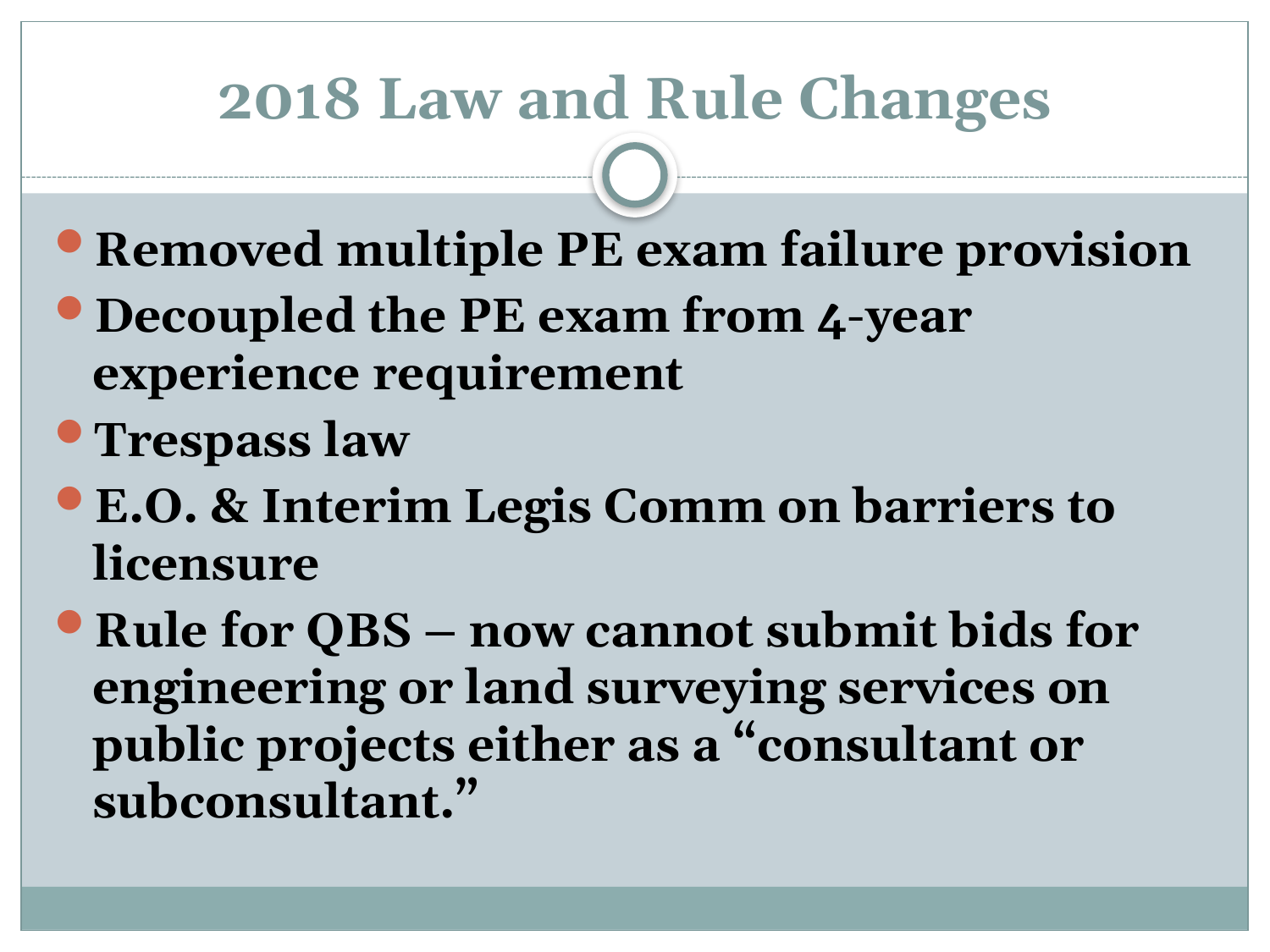

# 2018 Law and Rule Changes
Removed multiple PE exam failure provision
Decoupled the PE exam from 4-year experience requirement
Trespass law
E.O. & Interim Legis Comm on barriers to licensure
Rule for QBS – now cannot submit bids for engineering or land surveying services on public projects either as a “consultant or subconsultant.”